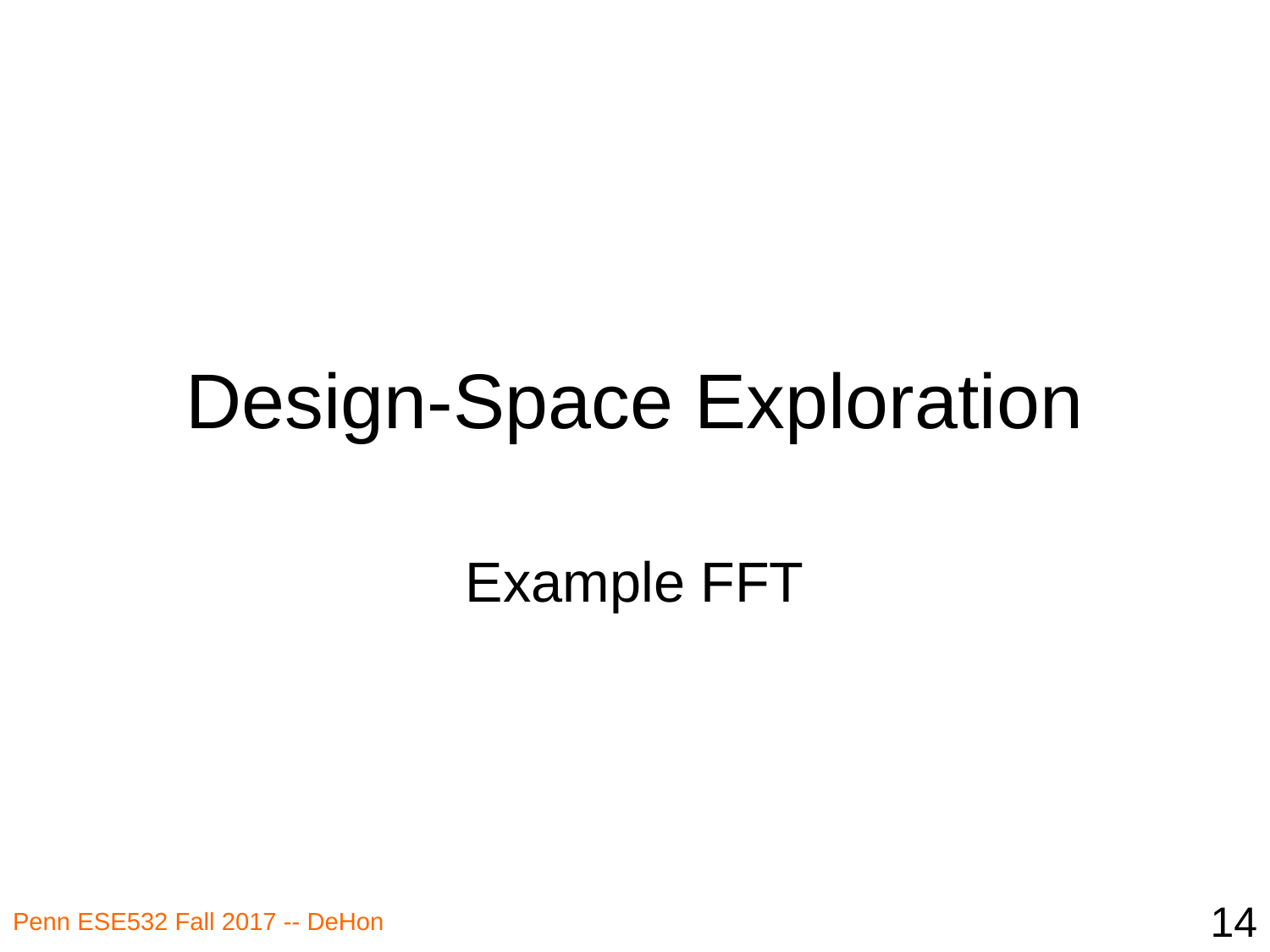

# Design-Space Exploration
Example FFT
14
Penn ESE532 Fall 2017 -- DeHon